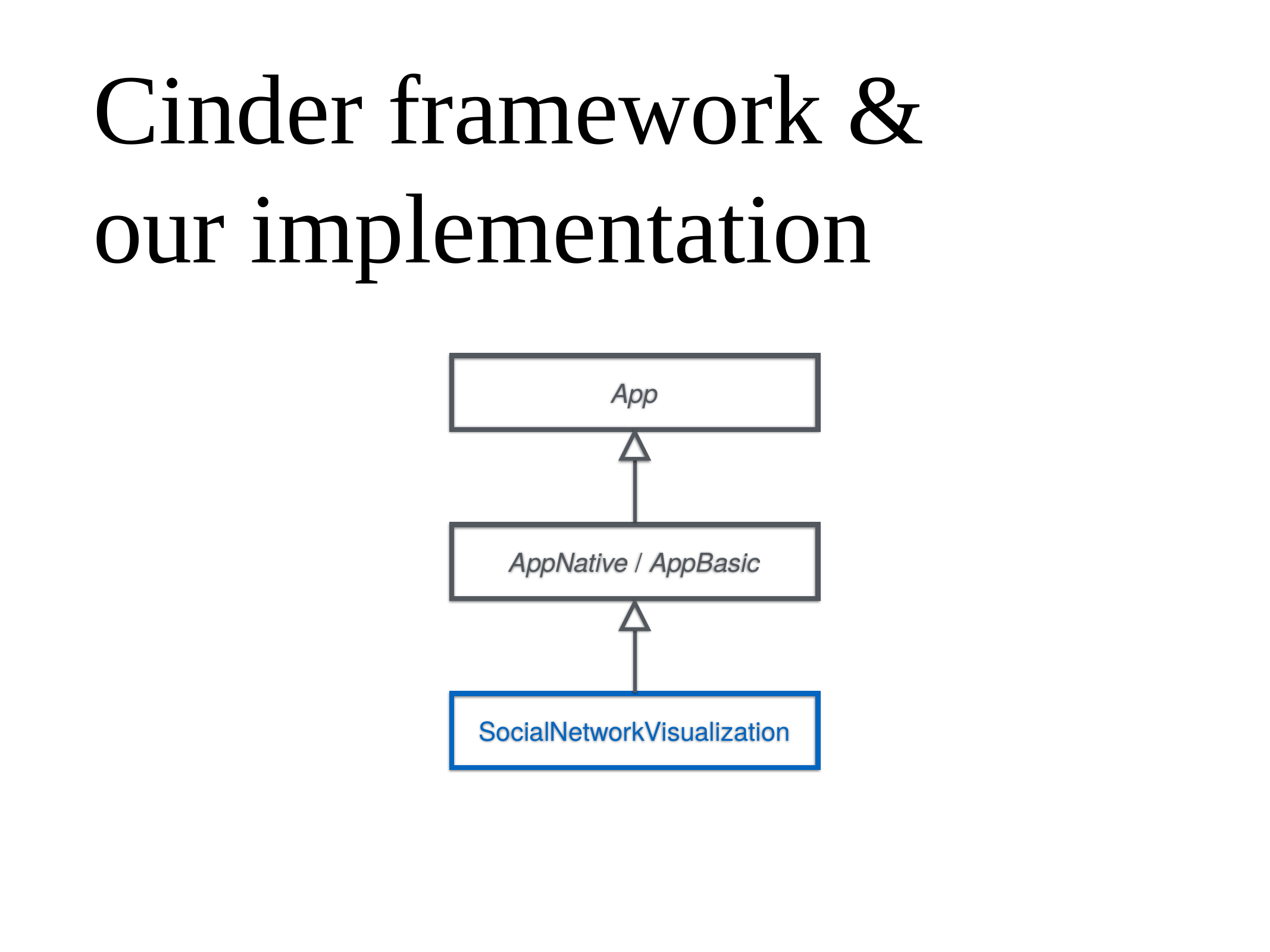

# Cinder framework & our implementation
App

AppNative / AppBasic

SocialNetworkVisualization